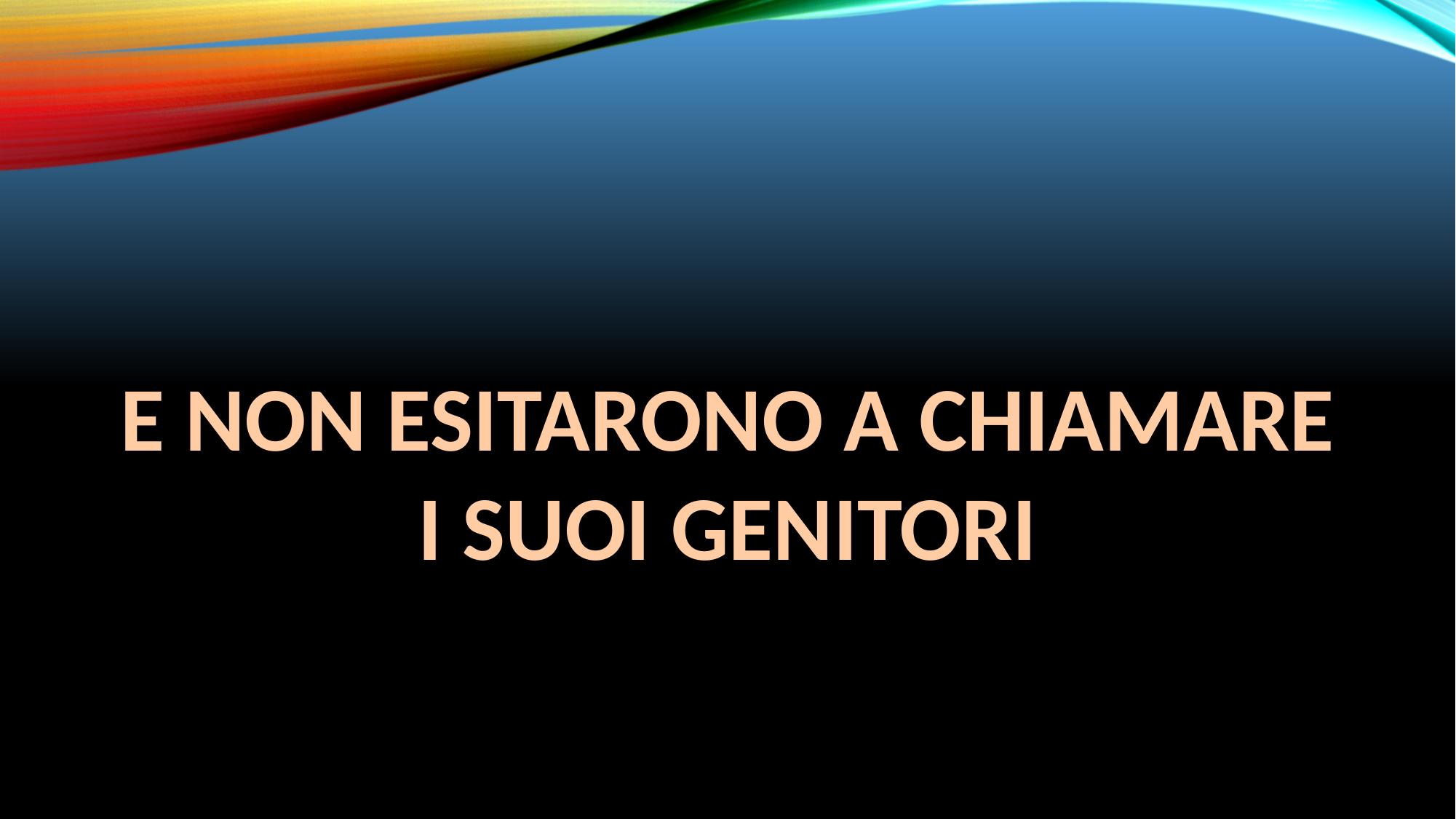

E NON ESITARONO A CHIAMARE
I SUOI GENITORI